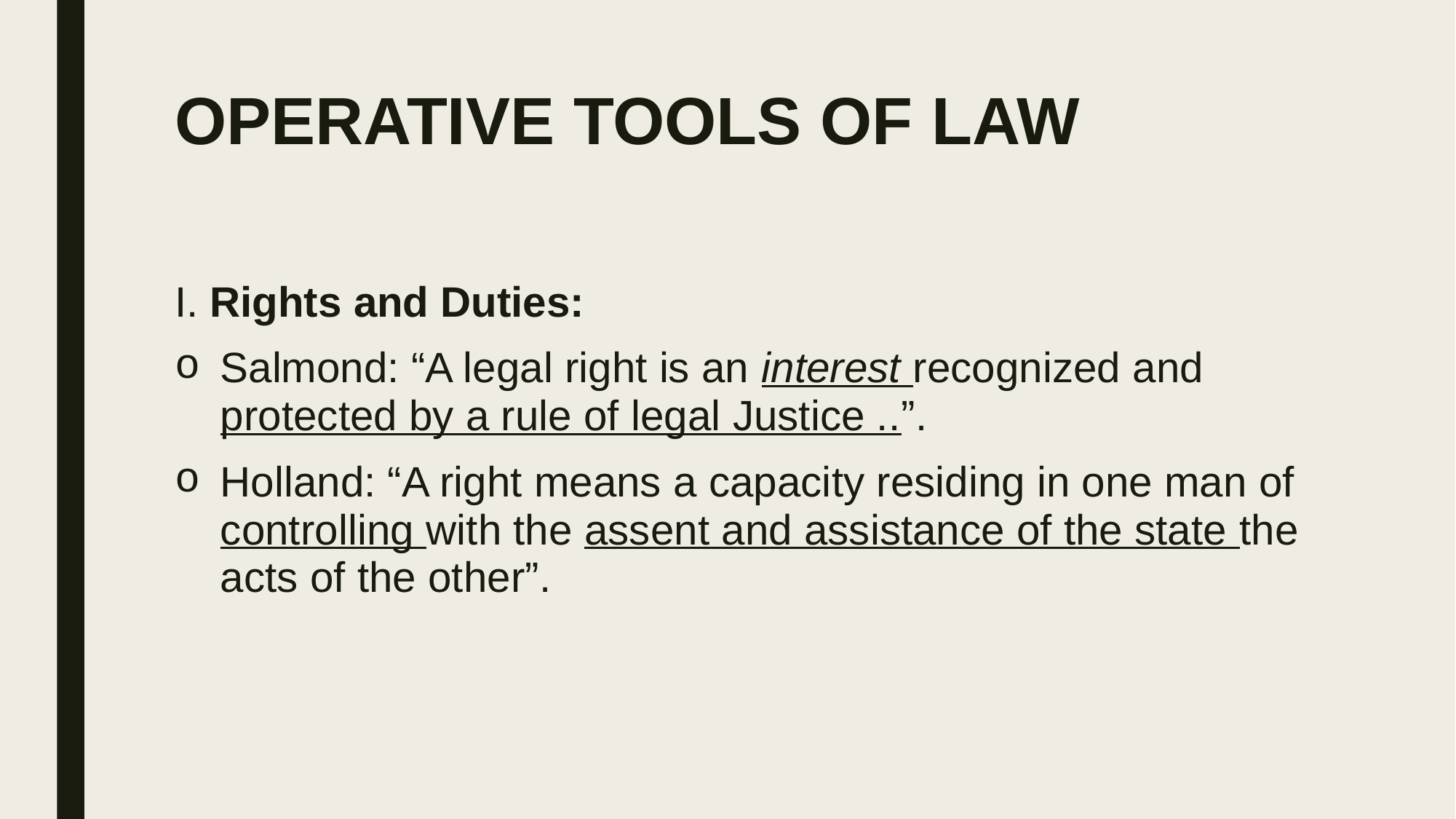

# OPERATIVE TOOLS OF LAW
I. Rights and Duties:
Salmond: “A legal right is an interest recognized and protected by a rule of legal Justice ..”.
Holland: “A right means a capacity residing in one man of controlling with the assent and assistance of the state the acts of the other”.